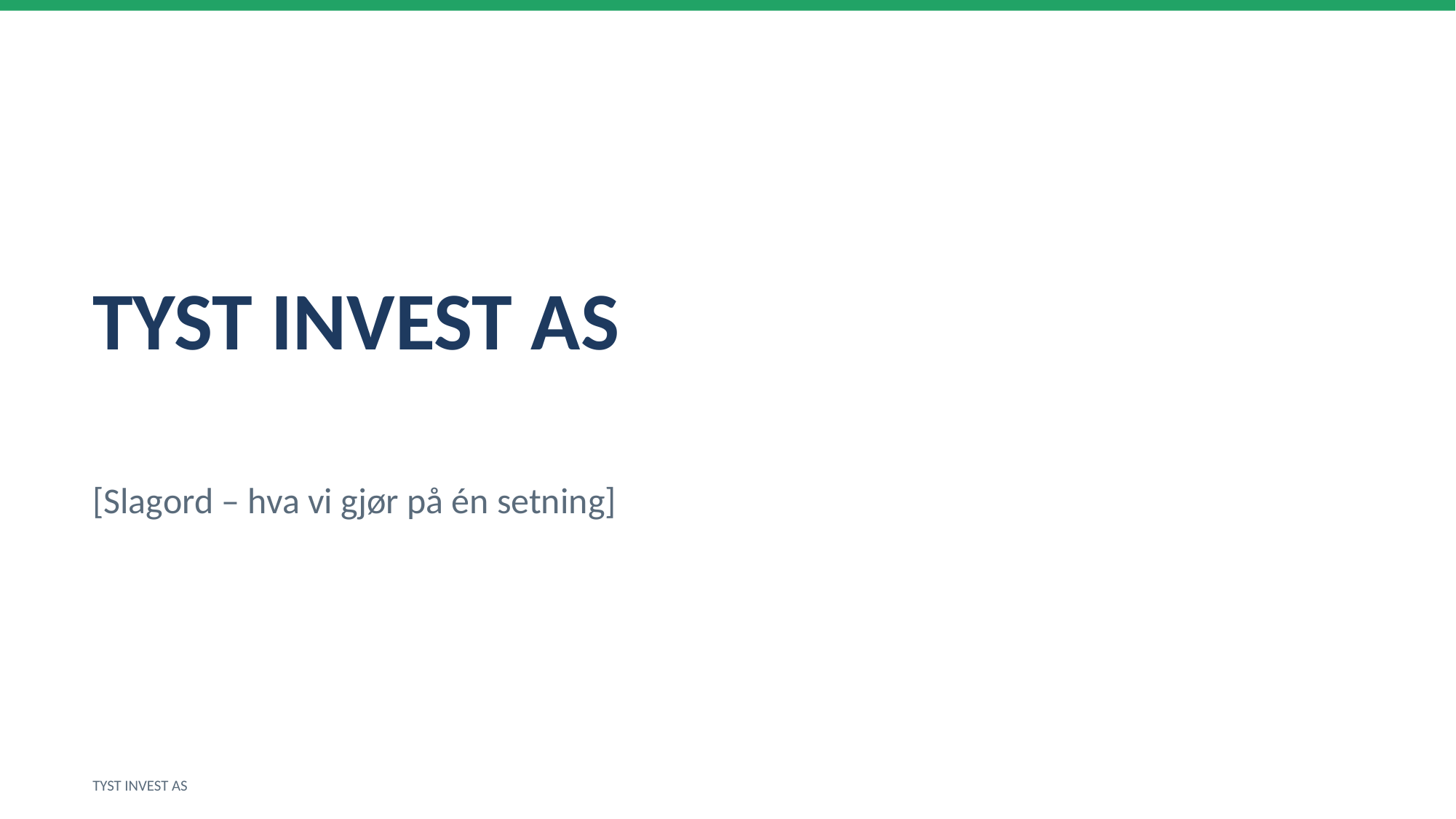

TYST INVEST AS
[Slagord – hva vi gjør på én setning]
TYST INVEST AS